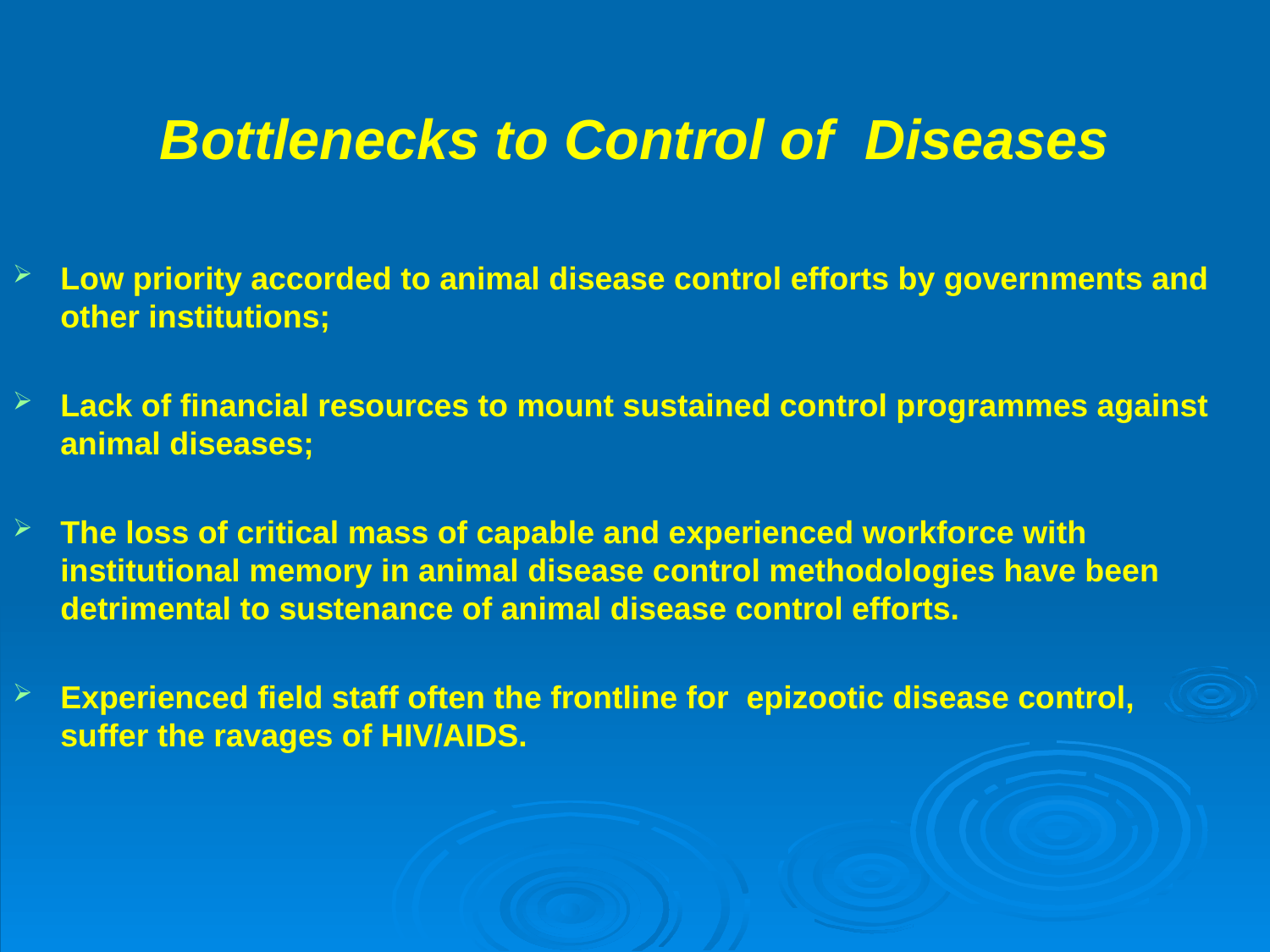

# Bottlenecks to Control of  Diseases

Low priority accorded to animal disease control efforts by governments and other institutions;

Lack of financial resources to mount sustained control programmes against animal diseases;

The loss of critical mass of capable and experienced workforce with institutional memory in animal disease control methodologies have been detrimental to sustenance of animal disease control efforts.

Experienced field staff often the frontline for  epizootic disease control, suffer the ravages of HIV/AIDS.